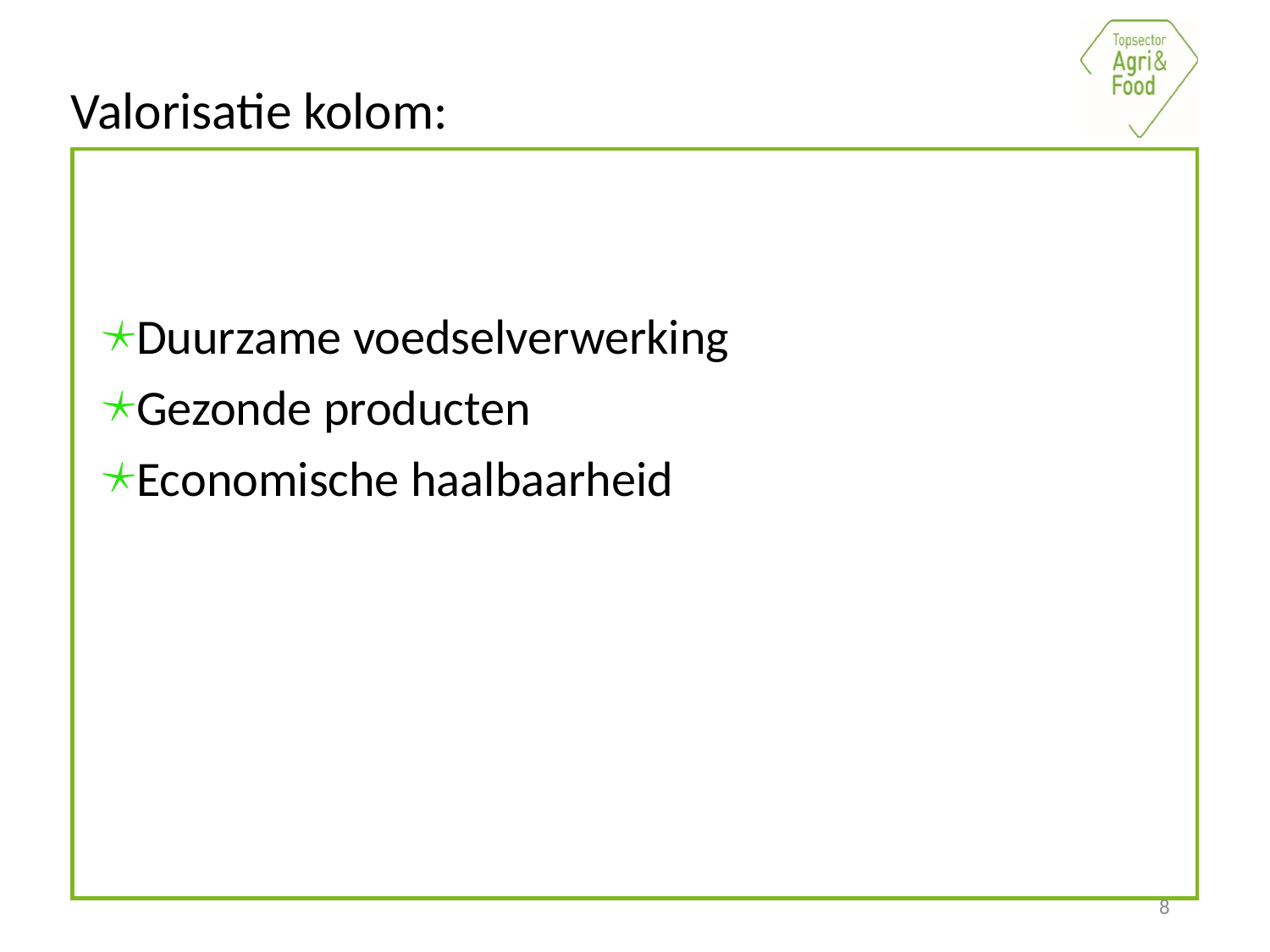

# Valorisatie kolom:

Duurzame voedselverwerking
Gezonde producten
Economische haalbaarheid
8